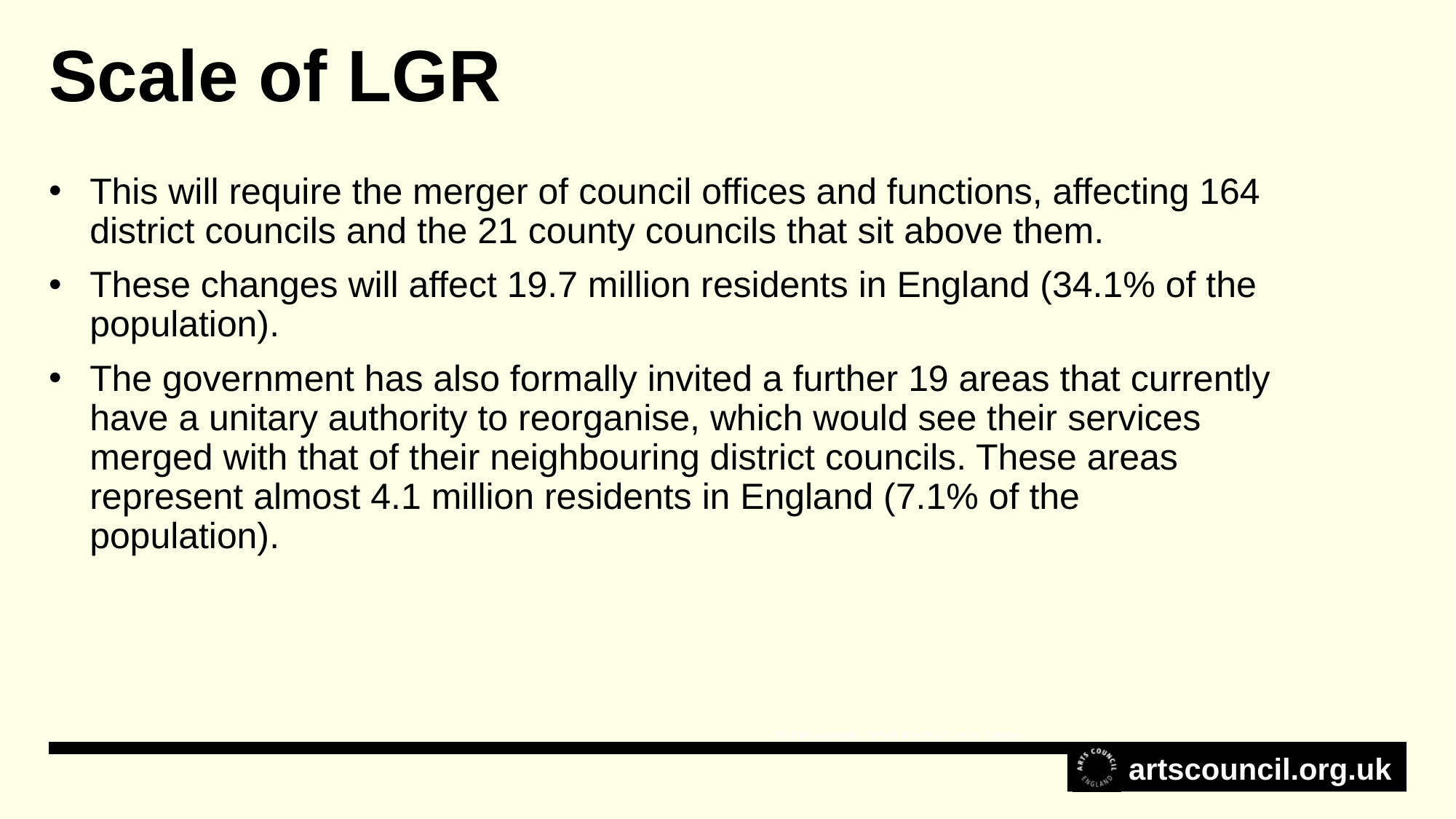

Scale of LGR
This will require the merger of council offices and functions, affecting 164 district councils and the 21 county councils that sit above them.
These changes will affect 19.7 million residents in England (34.1% of the population).
The government has also formally invited a further 19 areas that currently have a unitary authority to reorganise, which would see their services merged with that of their neighbouring district councils. These areas represent almost 4.1 million residents in England (7.1% of the population).
Shobana Jeyasingh – Seniors Workshop © Jason Thompson